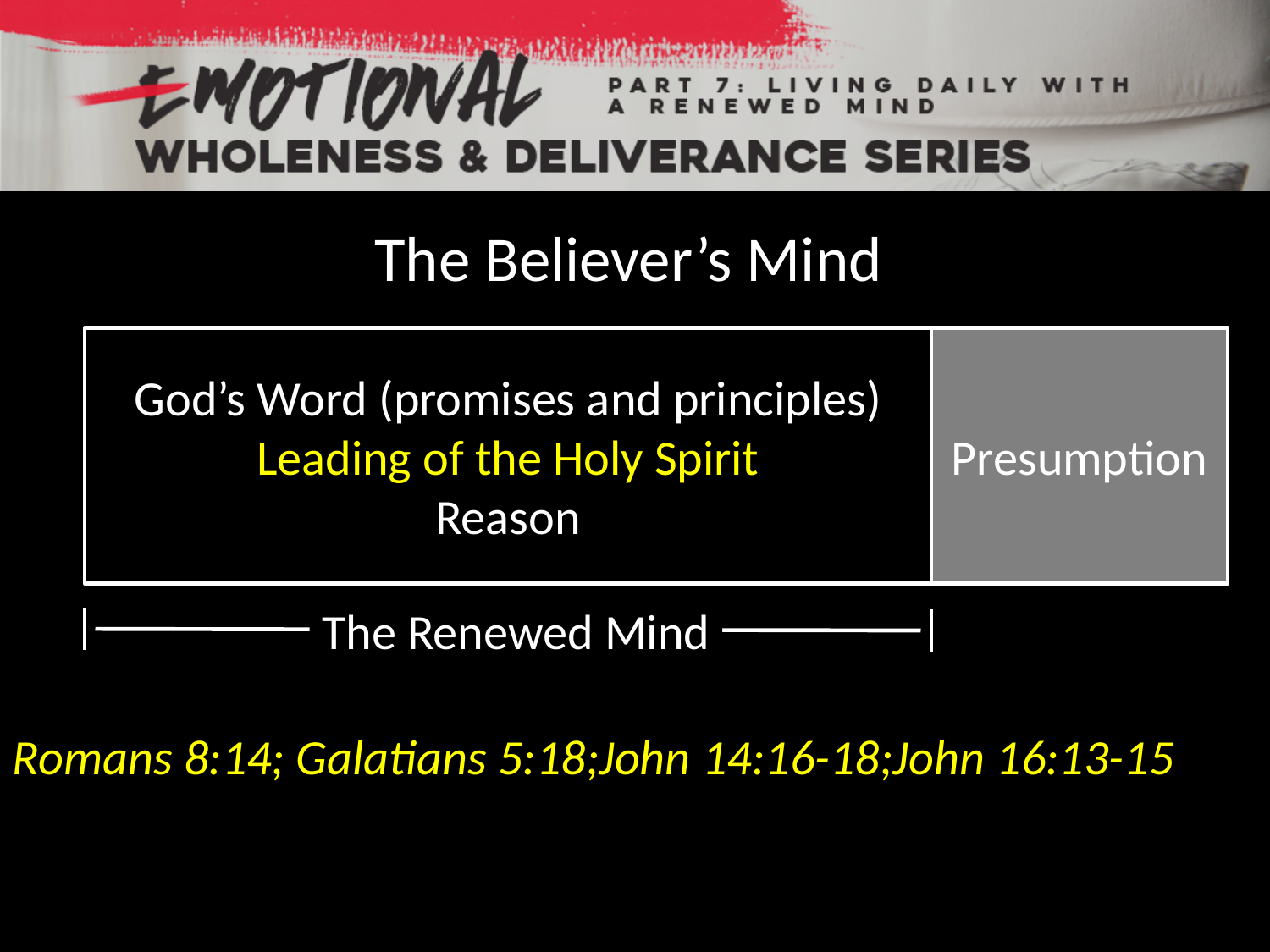

The Believer’s Mind
God’s Word (promises and principles)
Leading of the Holy Spirit
Reason
Presumption
The Renewed Mind
Romans 8:14; Galatians 5:18;John 14:16-18;John 16:13-15